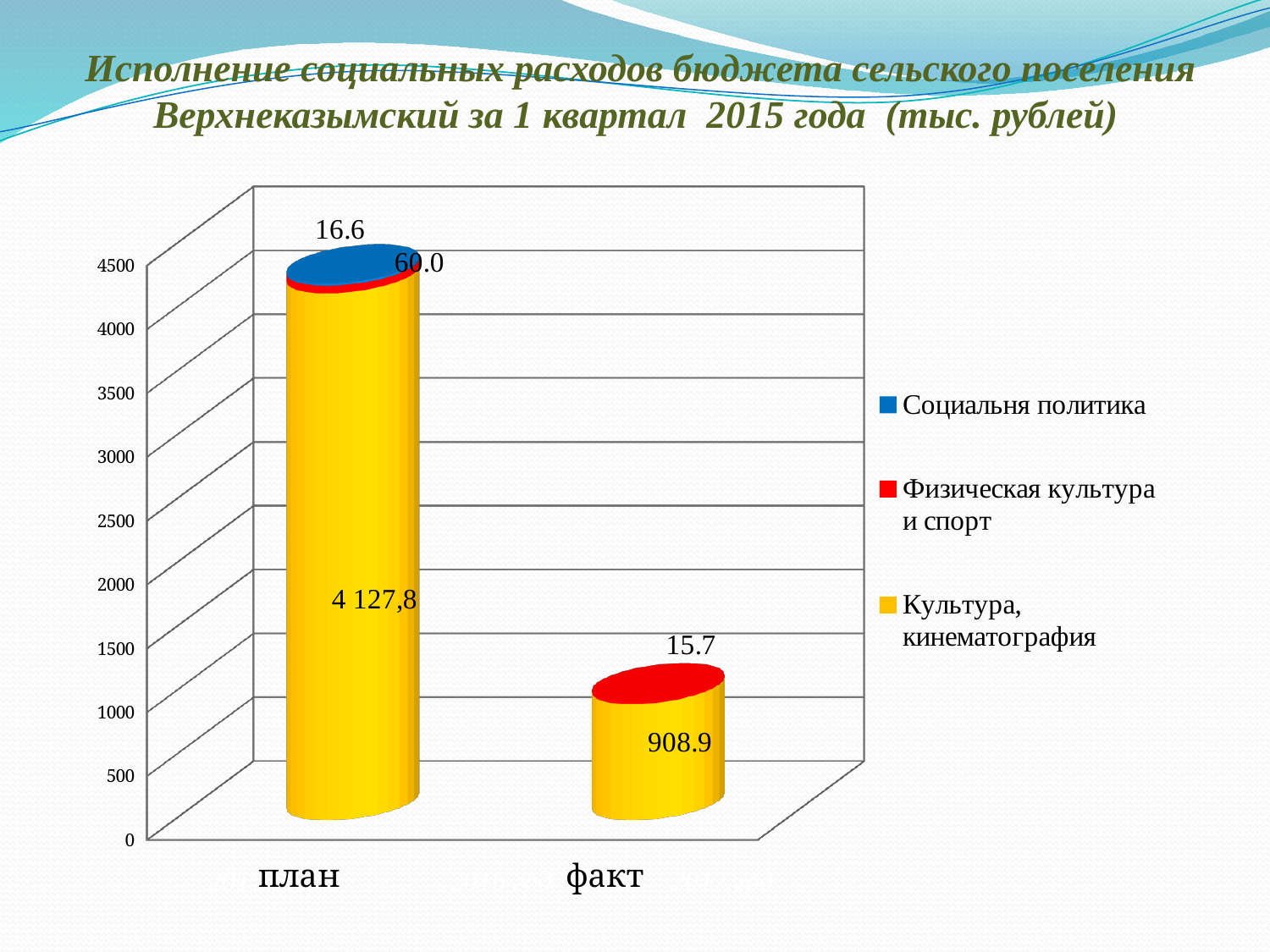

# Исполнение социальных расходов бюджета сельского поселения Верхнеказымский за 1 квартал  2015 года  (тыс. рублей)

[unsupported chart]

2015 год                    2016 год                 2017 год